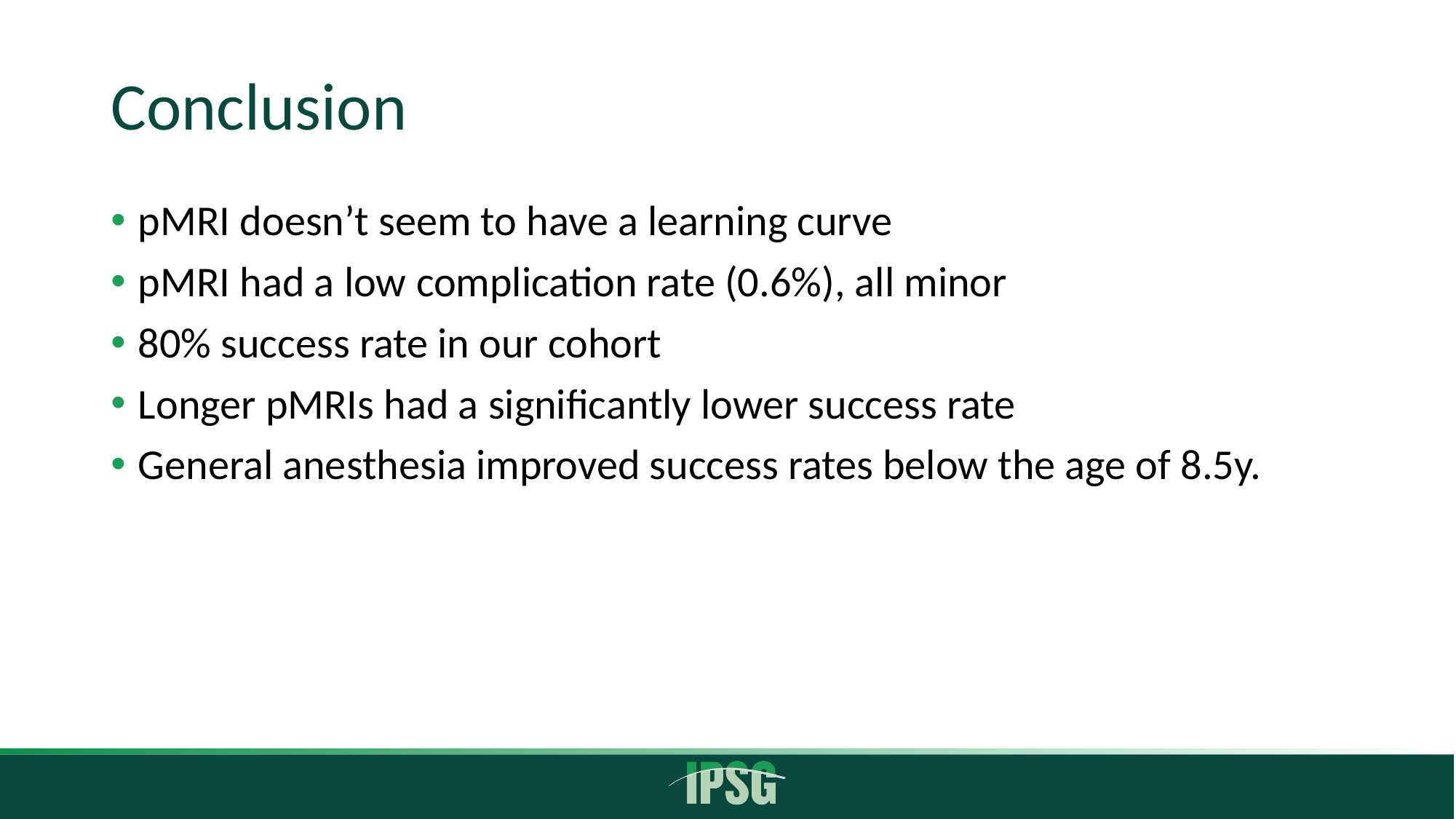

# Conclusion
pMRI doesn’t seem to have a learning curve
pMRI had a low complication rate (0.6%), all minor
80% success rate in our cohort
Longer pMRIs had a significantly lower success rate
General anesthesia improved success rates below the age of 8.5y.